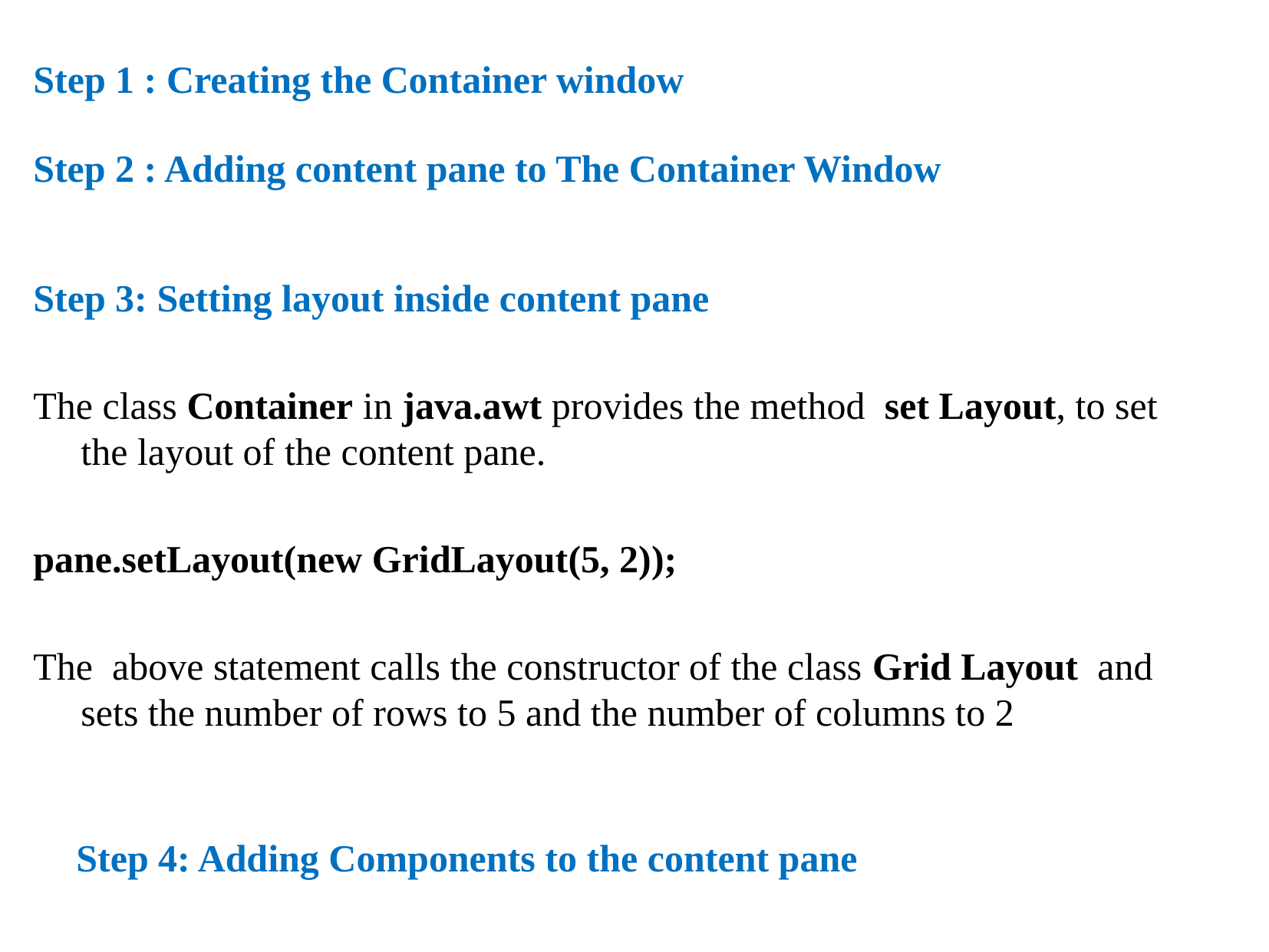

# Step 1 : Creating the Container window
Step 2 : Adding content pane to The Container Window

Step 3: Setting layout inside content pane

The class Container in java.awt provides the method  set Layout, to set the layout of the content pane.

pane.setLayout(new GridLayout(5, 2));

The  above statement calls the constructor of the class Grid Layout  and sets the number of rows to 5 and the number of columns to 2

Step 4: Adding Components to the content pane